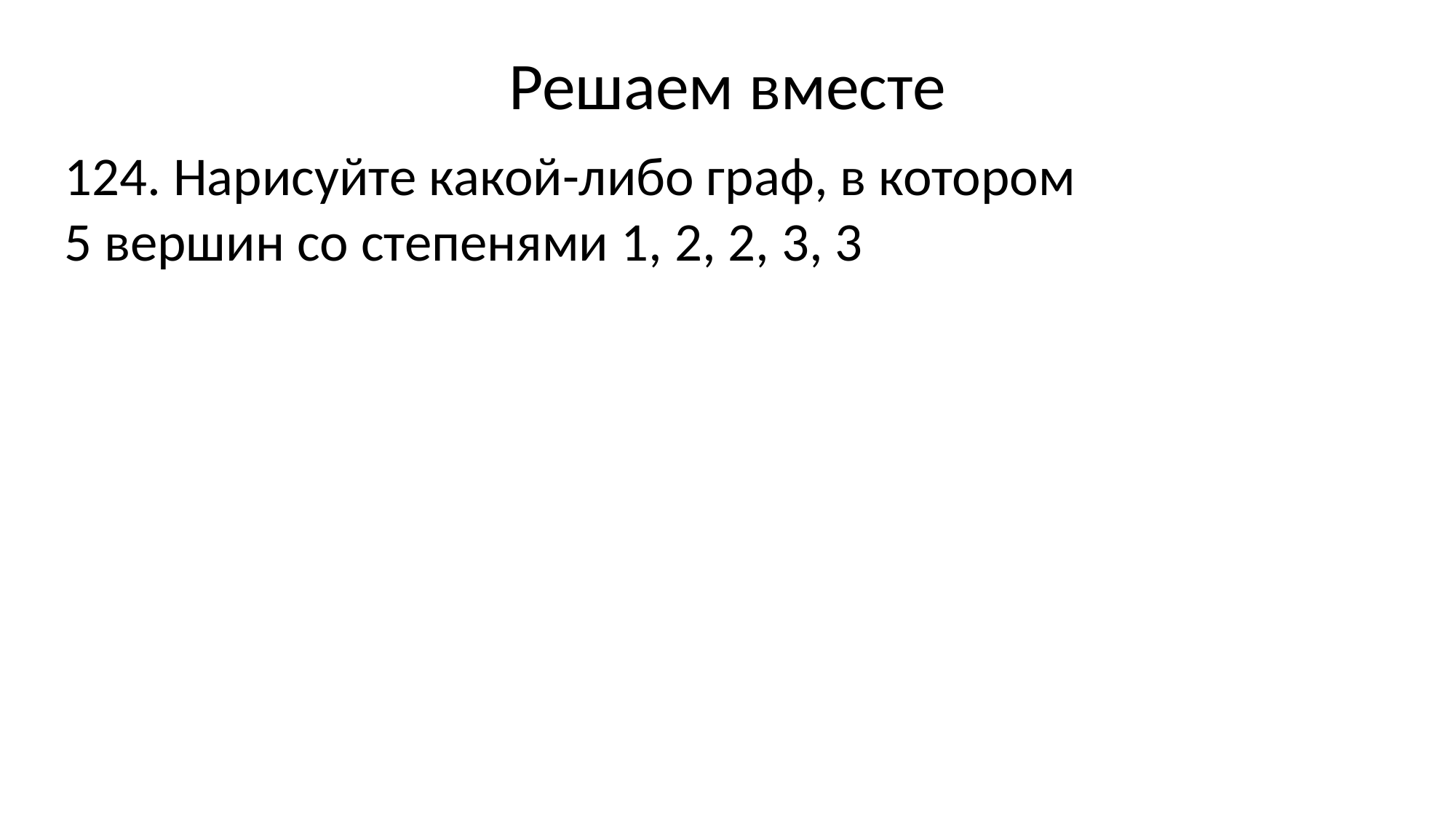

Решаем вместе
124. Нарисуйте какой-либо граф, в котором 5 вершин со степенями 1, 2, 2, 3, 3
#